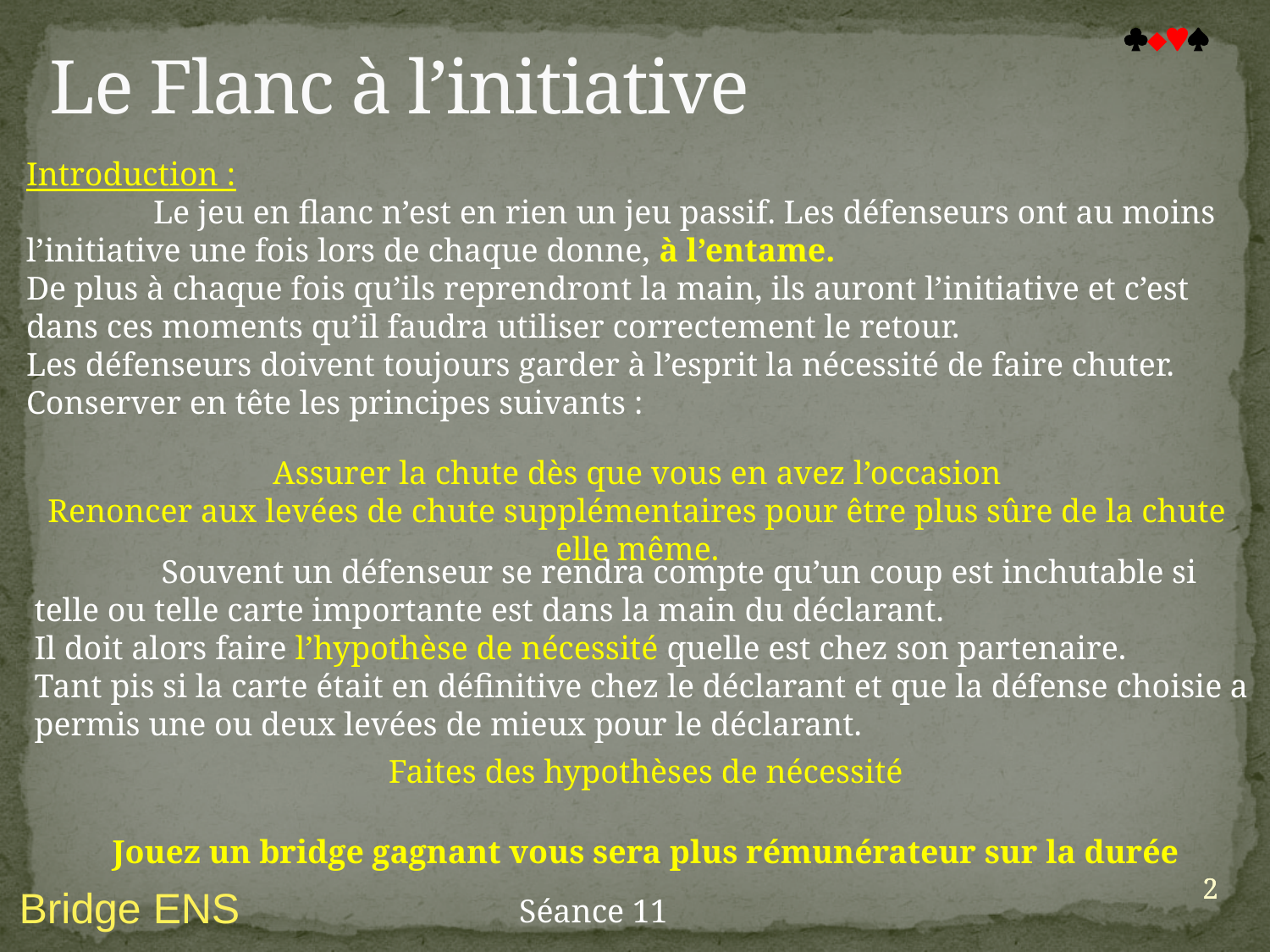

# Le Flanc à l’initiative
♣♦♥♠
Introduction :
	Le jeu en flanc n’est en rien un jeu passif. Les défenseurs ont au moins l’initiative une fois lors de chaque donne, à l’entame.
De plus à chaque fois qu’ils reprendront la main, ils auront l’initiative et c’est dans ces moments qu’il faudra utiliser correctement le retour.
Les défenseurs doivent toujours garder à l’esprit la nécessité de faire chuter.
Conserver en tête les principes suivants :
Assurer la chute dès que vous en avez l’occasion
Renoncer aux levées de chute supplémentaires pour être plus sûre de la chute elle même.
	Souvent un défenseur se rendra compte qu’un coup est inchutable si telle ou telle carte importante est dans la main du déclarant.
Il doit alors faire l’hypothèse de nécessité quelle est chez son partenaire.
Tant pis si la carte était en définitive chez le déclarant et que la défense choisie a permis une ou deux levées de mieux pour le déclarant.
Faites des hypothèses de nécessité
Jouez un bridge gagnant vous sera plus rémunérateur sur la durée
2
2
Bridge ENS
Séance 11